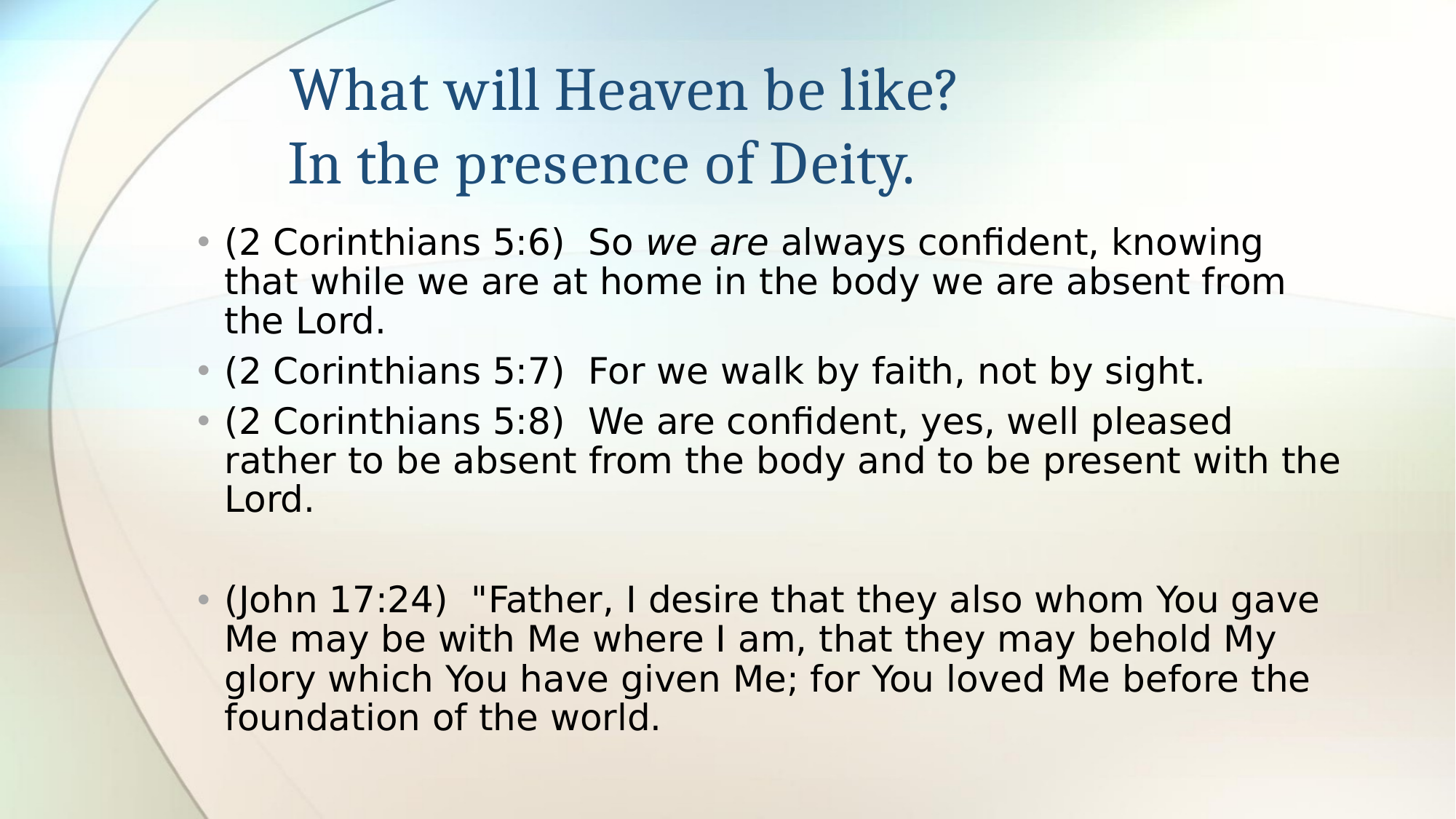

# What will Heaven be like? In the presence of Deity.
(2 Corinthians 5:6)  So we are always confident, knowing that while we are at home in the body we are absent from the Lord.
(2 Corinthians 5:7)  For we walk by faith, not by sight.
(2 Corinthians 5:8)  We are confident, yes, well pleased rather to be absent from the body and to be present with the Lord.

(John 17:24)  "Father, I desire that they also whom You gave Me may be with Me where I am, that they may behold My glory which You have given Me; for You loved Me before the foundation of the world.